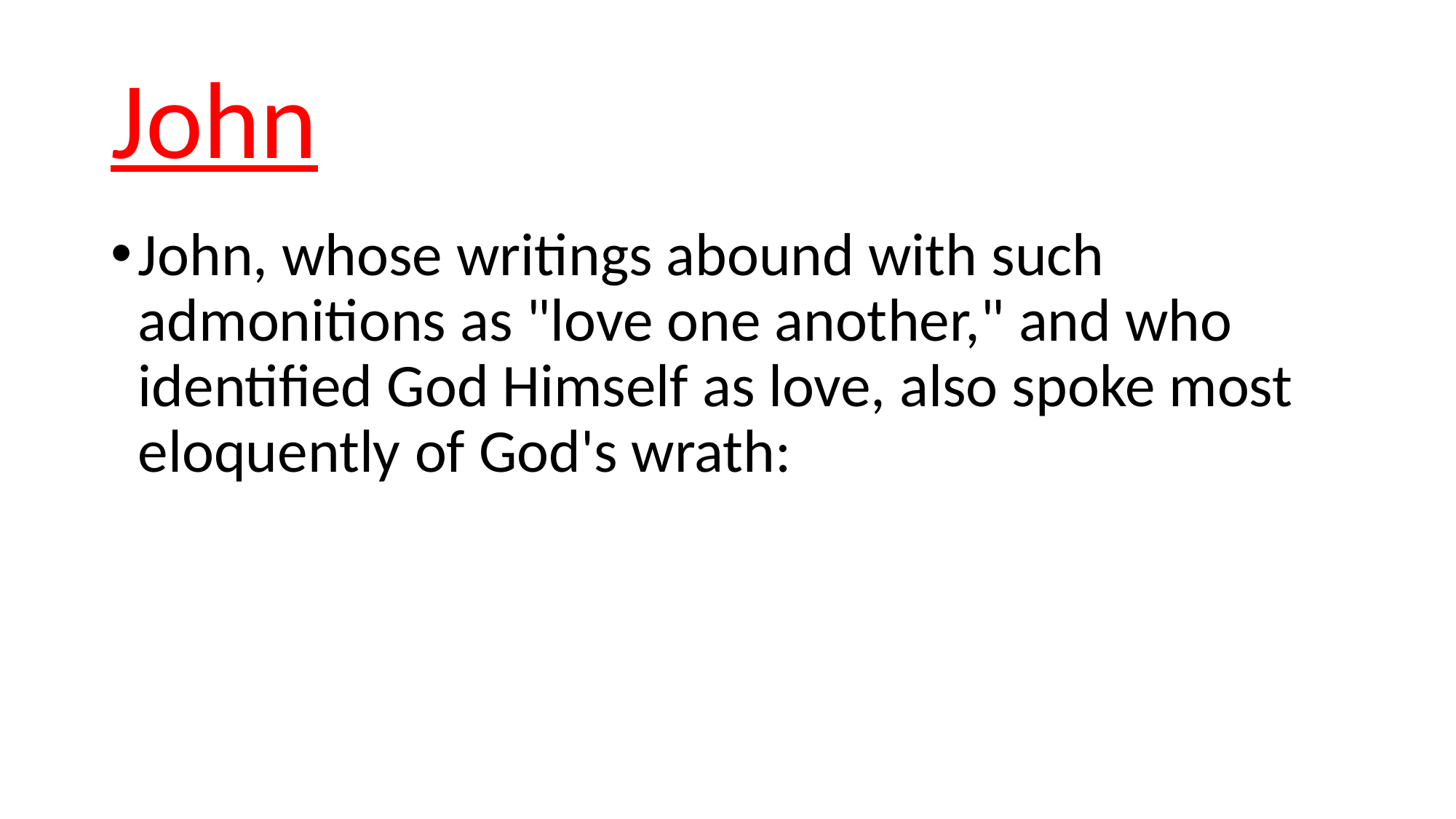

# John
John, whose writings abound with such admonitions as "love one another," and who identified God Himself as love, also spoke most eloquently of God's wrath: